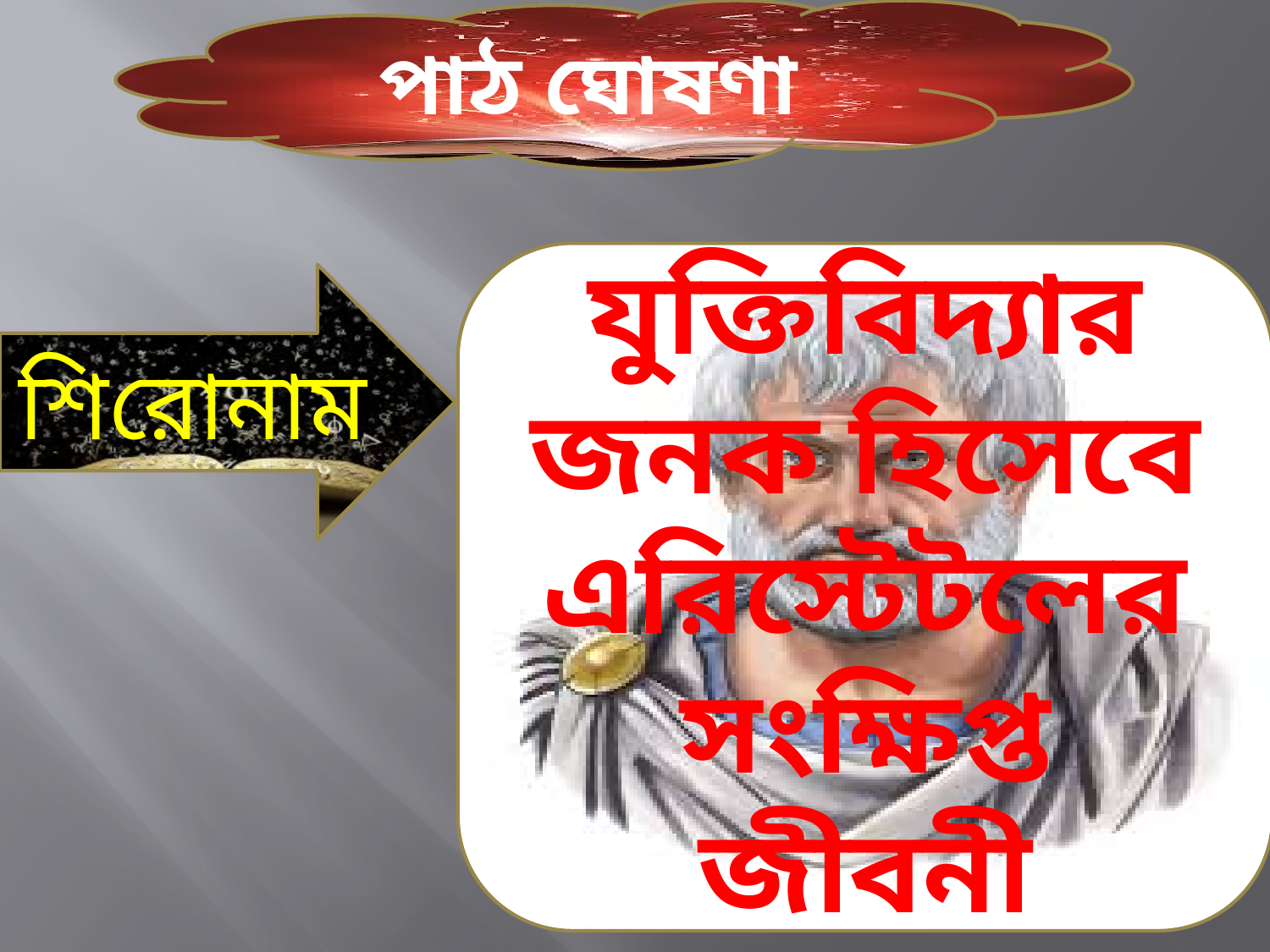

পাঠ ঘোষণা
যুক্তিবিদ্যার জনক হিসেবে এরিস্টেটলের সংক্ষিপ্ত জীবনী
শিরোনাম